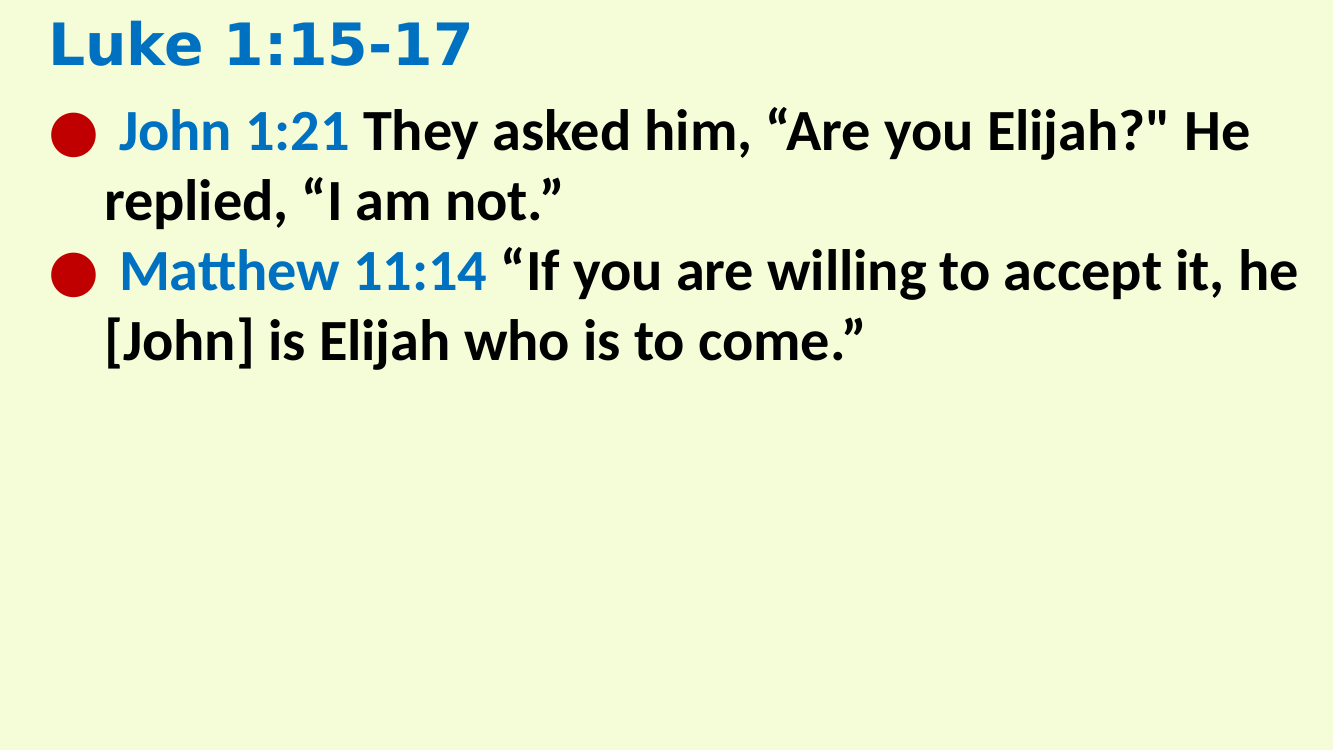

Luke 1:15-17
● John 1:21 They asked him, “Are you Elijah?" He replied, “I am not.”
● Matthew 11:14 “If you are willing to accept it, he [John] is Elijah who is to come.”